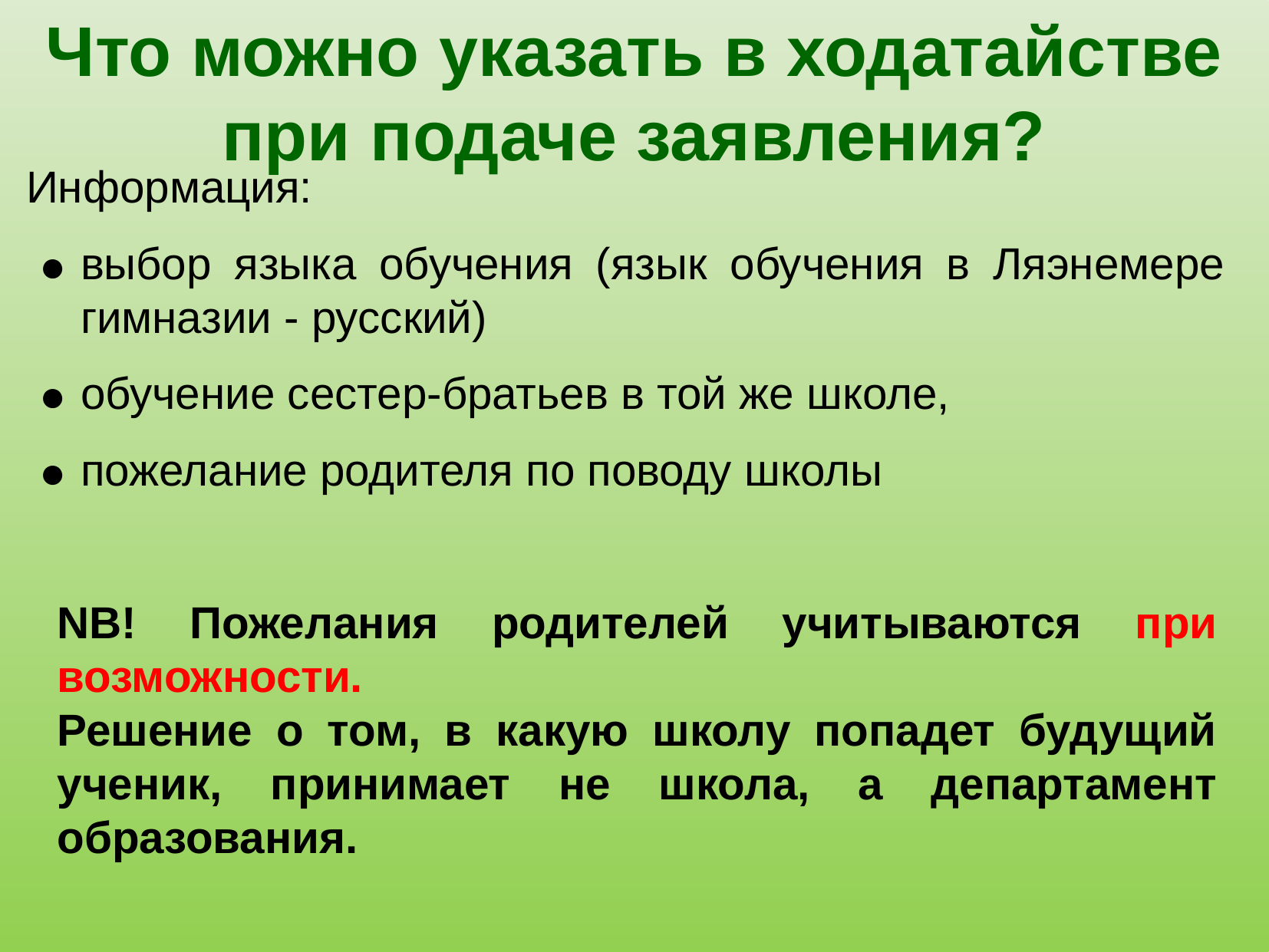

Что можно указать в ходатайстве при подаче заявления?
Информация:
выбор языка обучения (язык обучения в Ляэнемере  гимназии - русский)
обучение сестер-братьев в той же школе,
пожелание родителя по поводу школы
NB! Пожелания родителей учитываются при возможности.
Решение о том, в какую школу попадет будущий ученик, принимает не школа, а департамент образования.